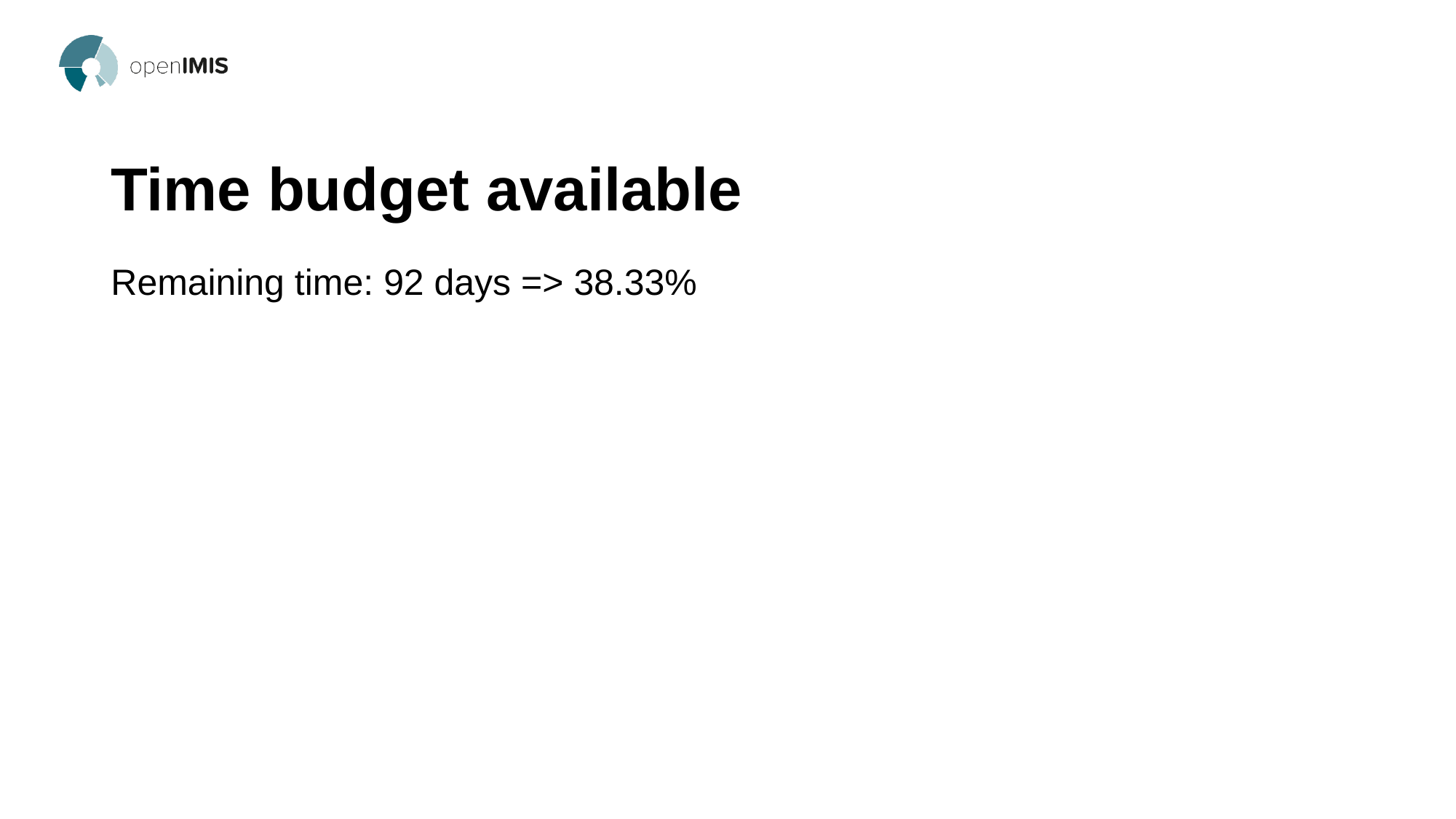

# Time budget available
Remaining time: 92 days => 38.33%